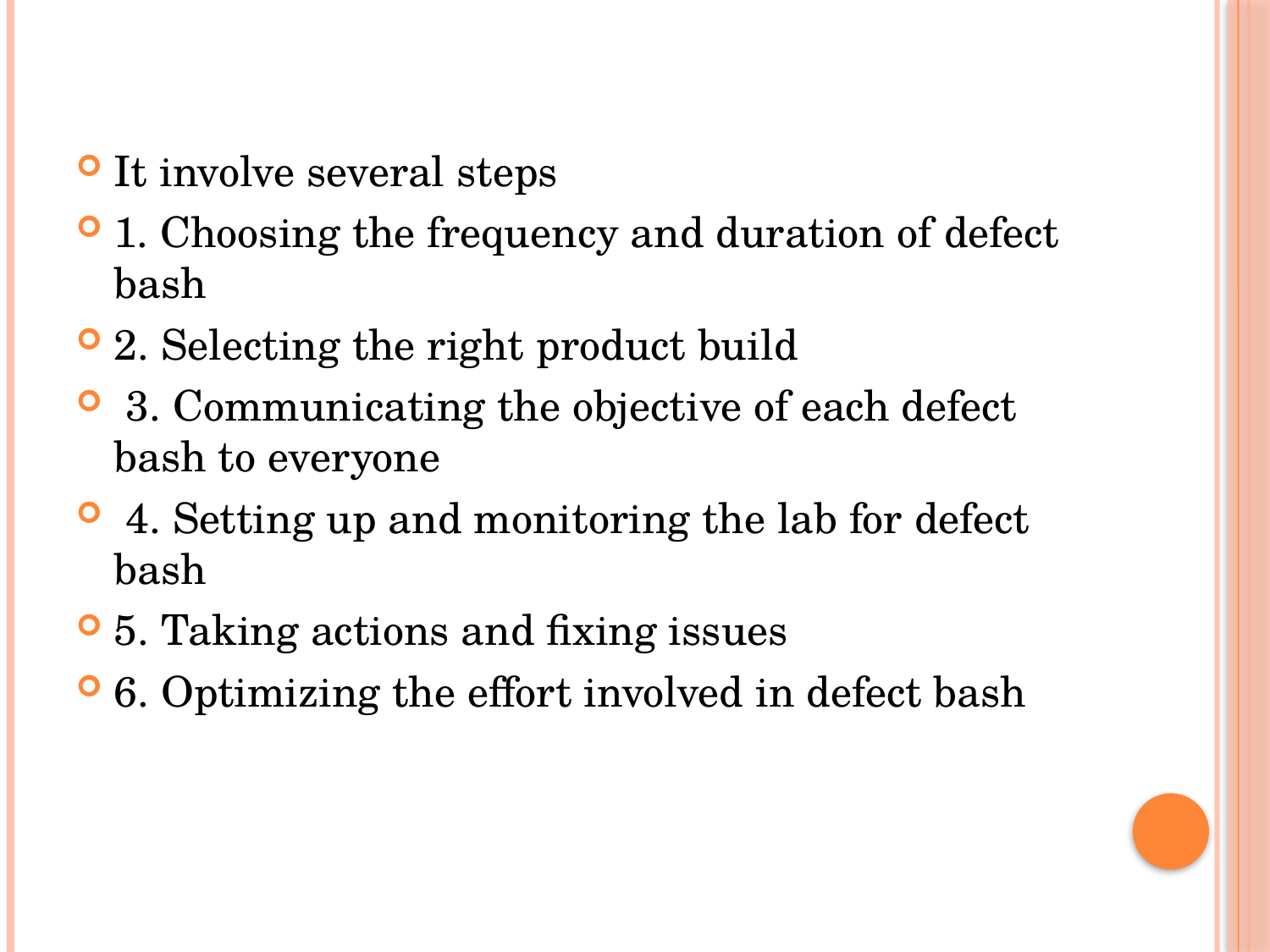

It involve several steps
1. Choosing the frequency and duration of defect bash
2. Selecting the right product build
 3. Communicating the objective of each defect bash to everyone
 4. Setting up and monitoring the lab for defect bash
5. Taking actions and fixing issues
6. Optimizing the effort involved in defect bash